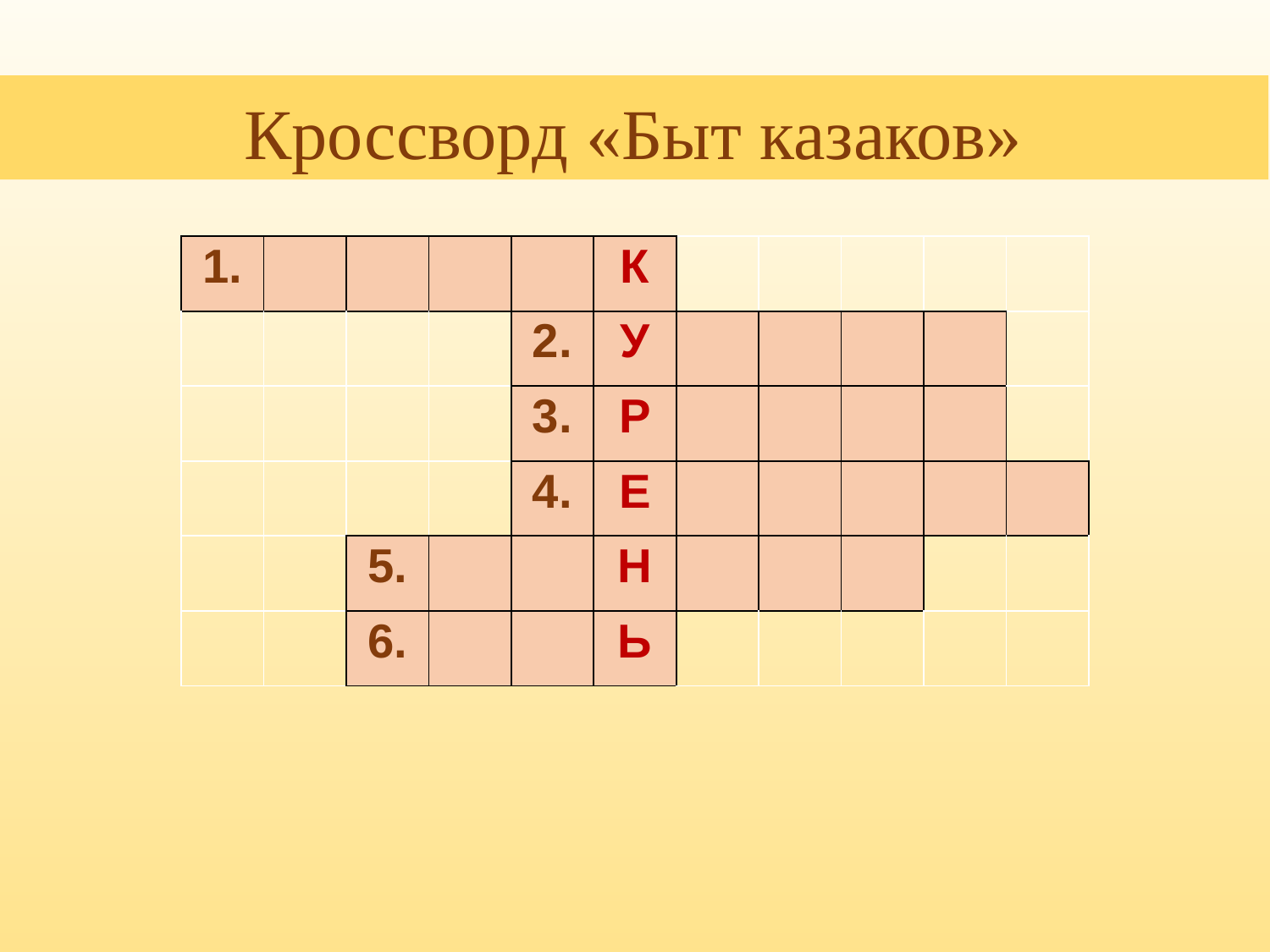

Кроссворд «Быт казаков»
| 1. |  |  |  |  | К |  |  |  |  |  |
| --- | --- | --- | --- | --- | --- | --- | --- | --- | --- | --- |
|  |  |  |  | 2. | У |  |  |  |  |  |
|  |  |  |  | 3. | Р |  |  |  |  |  |
|  |  |  |  | 4. | Е |  |  |  |  |  |
|  |  | 5. |  |  | Н |  |  |  |  |  |
|  |  | 6. |  |  | Ь |  |  |  |  |  |